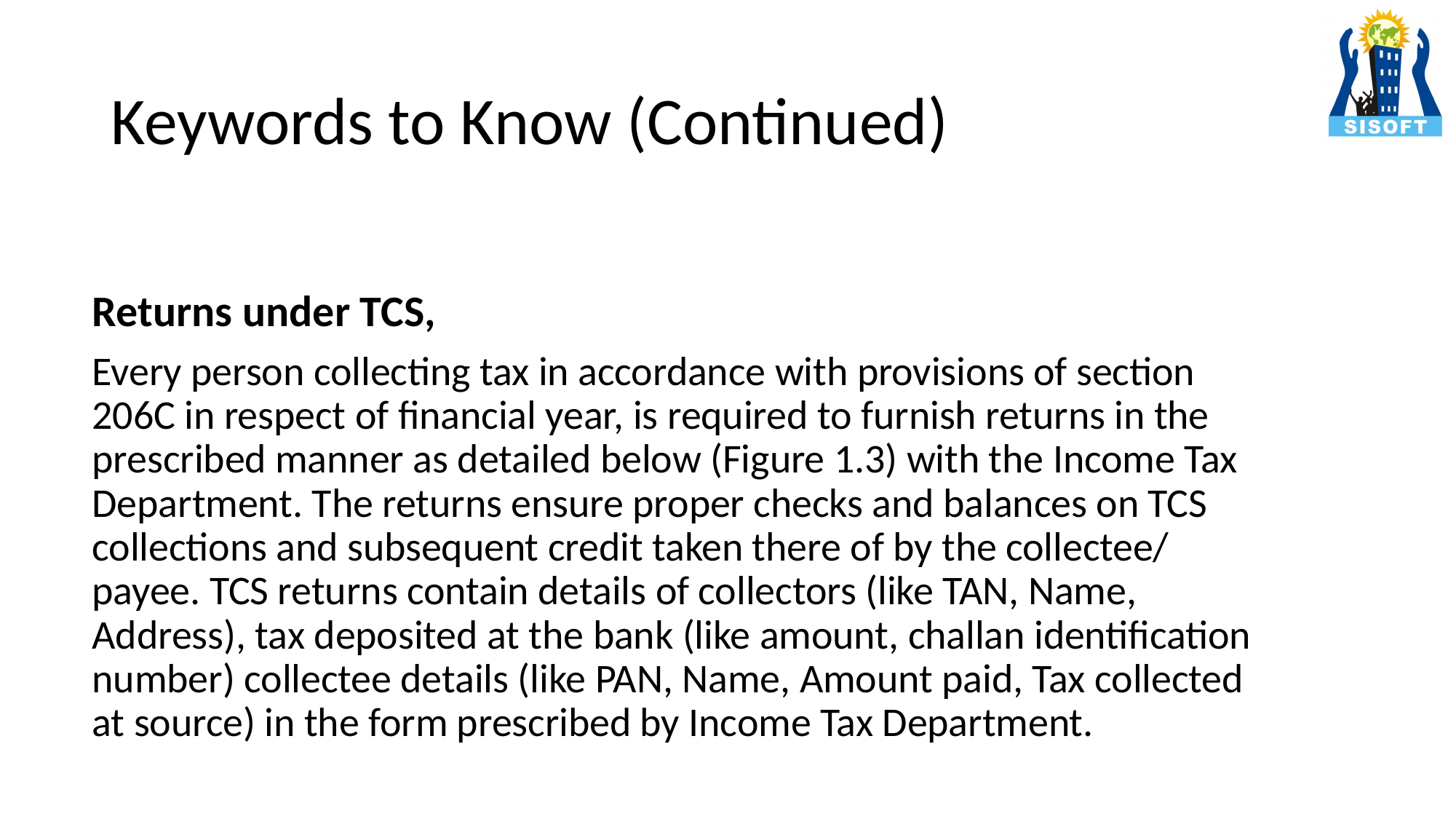

# Keywords to Know (Continued)
Returns under TCS,
Every person collecting tax in accordance with provisions of section 206C in respect of financial year, is required to furnish returns in the prescribed manner as detailed below (Figure 1.3) with the Income Tax Department. The returns ensure proper checks and balances on TCS collections and subsequent credit taken there of by the collectee/ payee. TCS returns contain details of collectors (like TAN, Name, Address), tax deposited at the bank (like amount, challan identification number) collectee details (like PAN, Name, Amount paid, Tax collected at source) in the form prescribed by Income Tax Department.